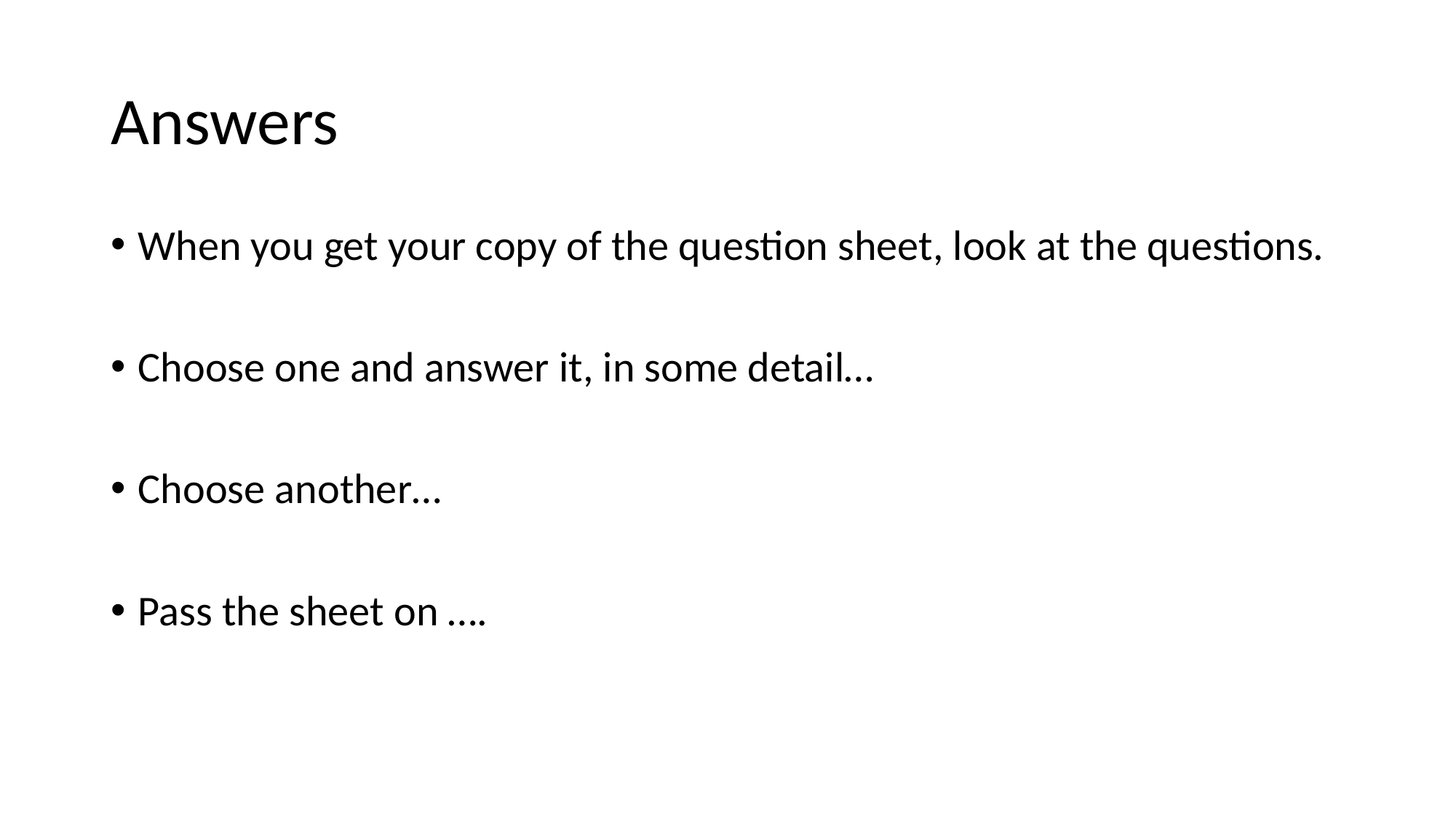

# Answers
When you get your copy of the question sheet, look at the questions.

Choose one and answer it, in some detail…

Choose another…

Pass the sheet on ….